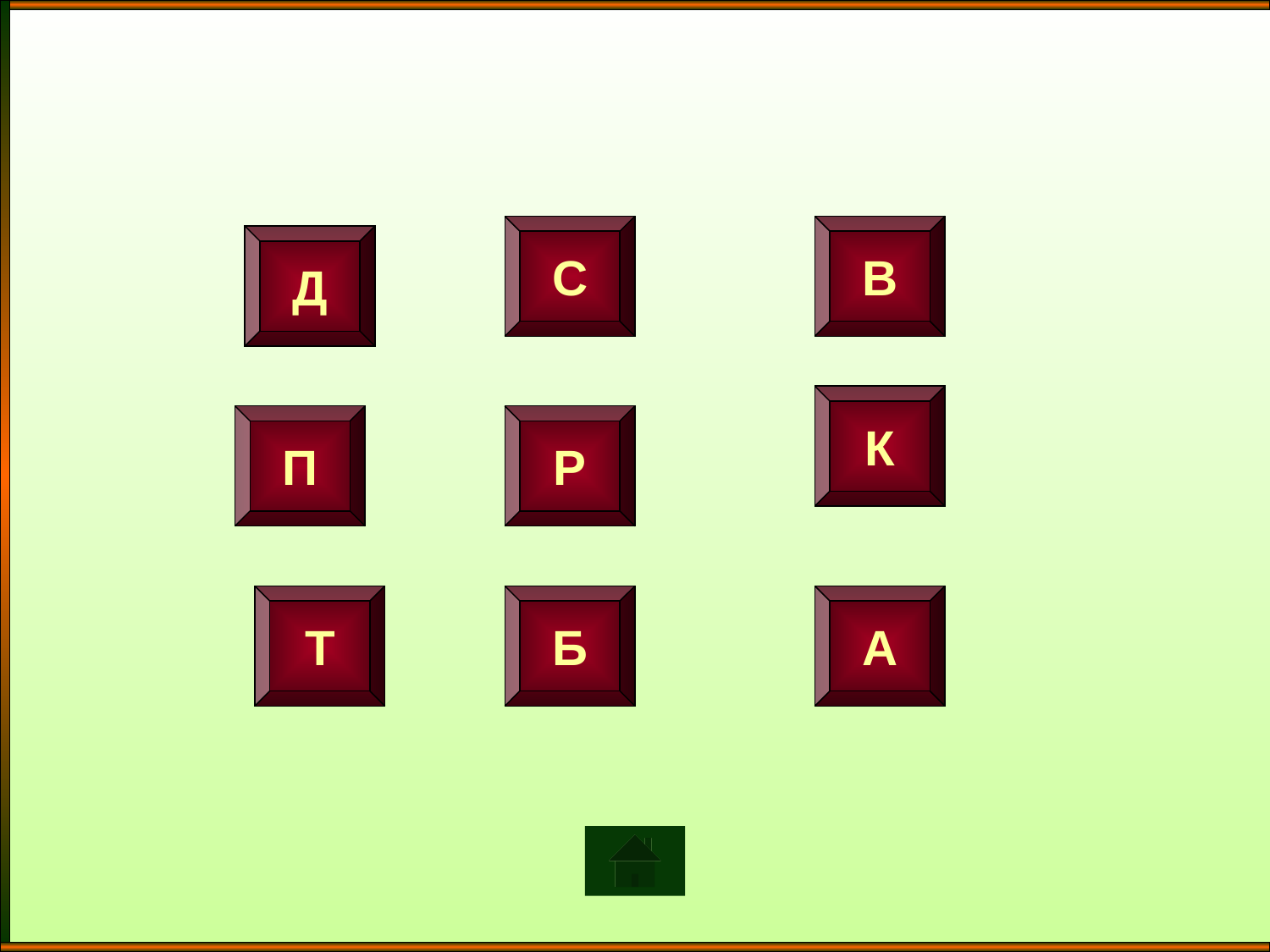

С
В
Д

К
П
Р
Т
Б
А